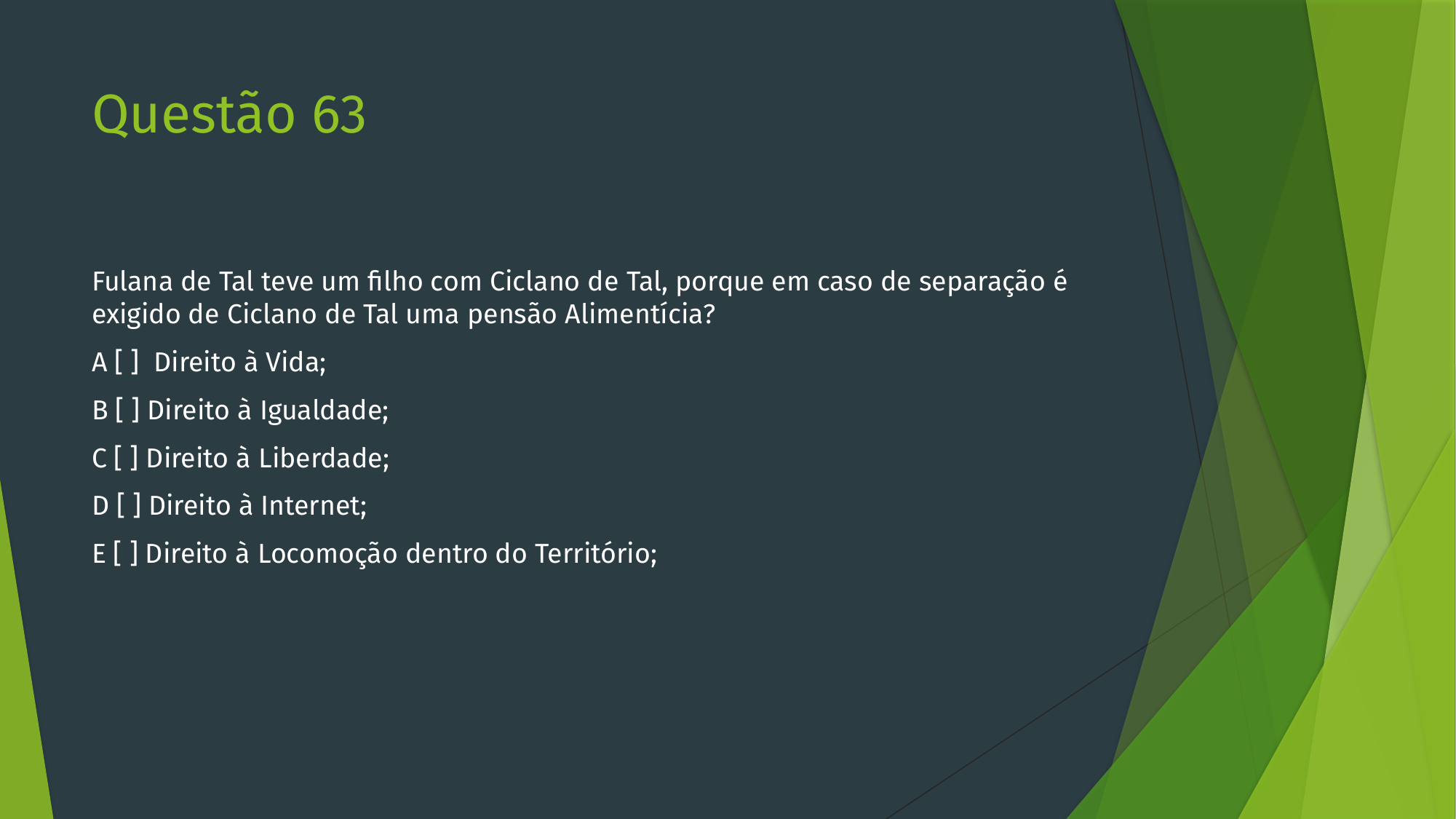

# Questão 63
Fulana de Tal teve um filho com Ciclano de Tal, porque em caso de separação é exigido de Ciclano de Tal uma pensão Alimentícia?
A [ ]  Direito à Vida;
B [ ] Direito à Igualdade;
C [ ] Direito à Liberdade;
D [ ] Direito à Internet;
E [ ] Direito à Locomoção dentro do Território;